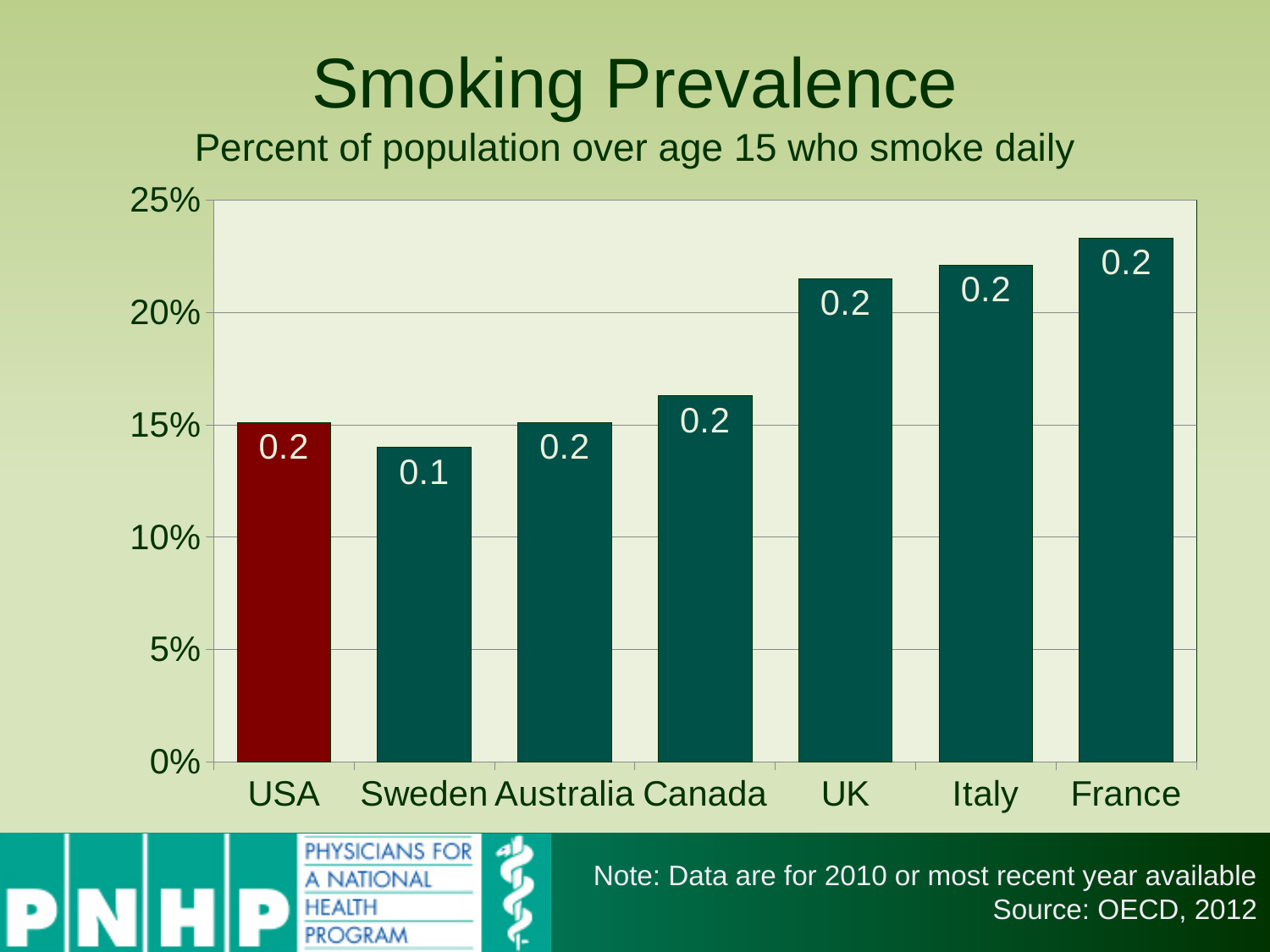

# Smoking Prevalence Percent of population over age 15 who smoke daily

### Chart

| Category | Smoking |
|---|---|
| USA | 0.151 |
| Sweden | 0.14 |
| Australia | 0.151 |
| Canada | 0.163 |
| UK | 0.215 |
| Italy | 0.221 |
| France | 0.233 |
Note: Data are for 2010 or most recent year available
Source: OECD, 2012